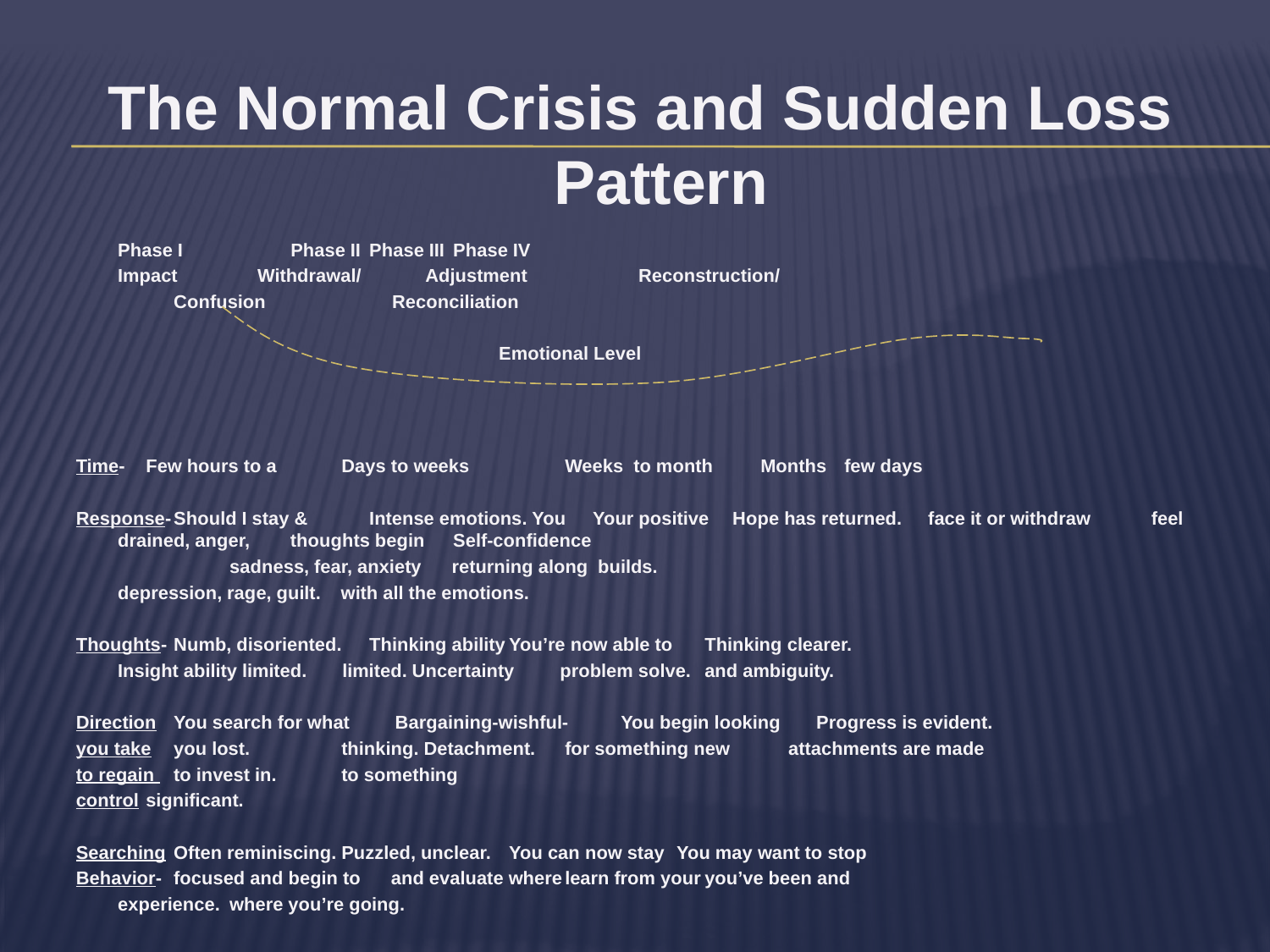

The Normal Crisis and Sudden Loss Pattern

		Phase I 	            	 Phase II		Phase III		Phase IV
		Impact	          	Withdrawal/         	Adjustment	                    Reconstruction/
			         	Confusion			                     Reconciliation

	                                                                           Emotional Level

Time- 	Few hours to a           	Days to weeks              	Weeks  to month      	Months		few days

Response-	Should I stay &         	Intense emotions. You   	Your positive  	Hope has returned.	face it or withdraw            feel drained, anger,        thoughts begin	Self-confidence
			                   	sadness, fear, anxiety      returning along	 builds.
				depression, rage, guilt.    with all the emotions.

Thoughts-	Numb, disoriented.  	Thinking ability	You’re now able to 	Thinking clearer.
		Insight ability limited.       limited. Uncertainty         problem solve.					and ambiguity.

Direction	You search for what         Bargaining-wishful-        	You begin looking     	Progress is evident.
you take	you lost.	             	thinking. Detachment.    	for something new         	attachments are made
to regain 					to invest in.	        	to something
control							significant.

Searching 	Often reminiscing.	Puzzled, unclear. 	You can now stay	You may want to stop
Behavior-					focused and begin to      and evaluate where					learn from your	you’ve been and
						experience.		where you’re going.
#